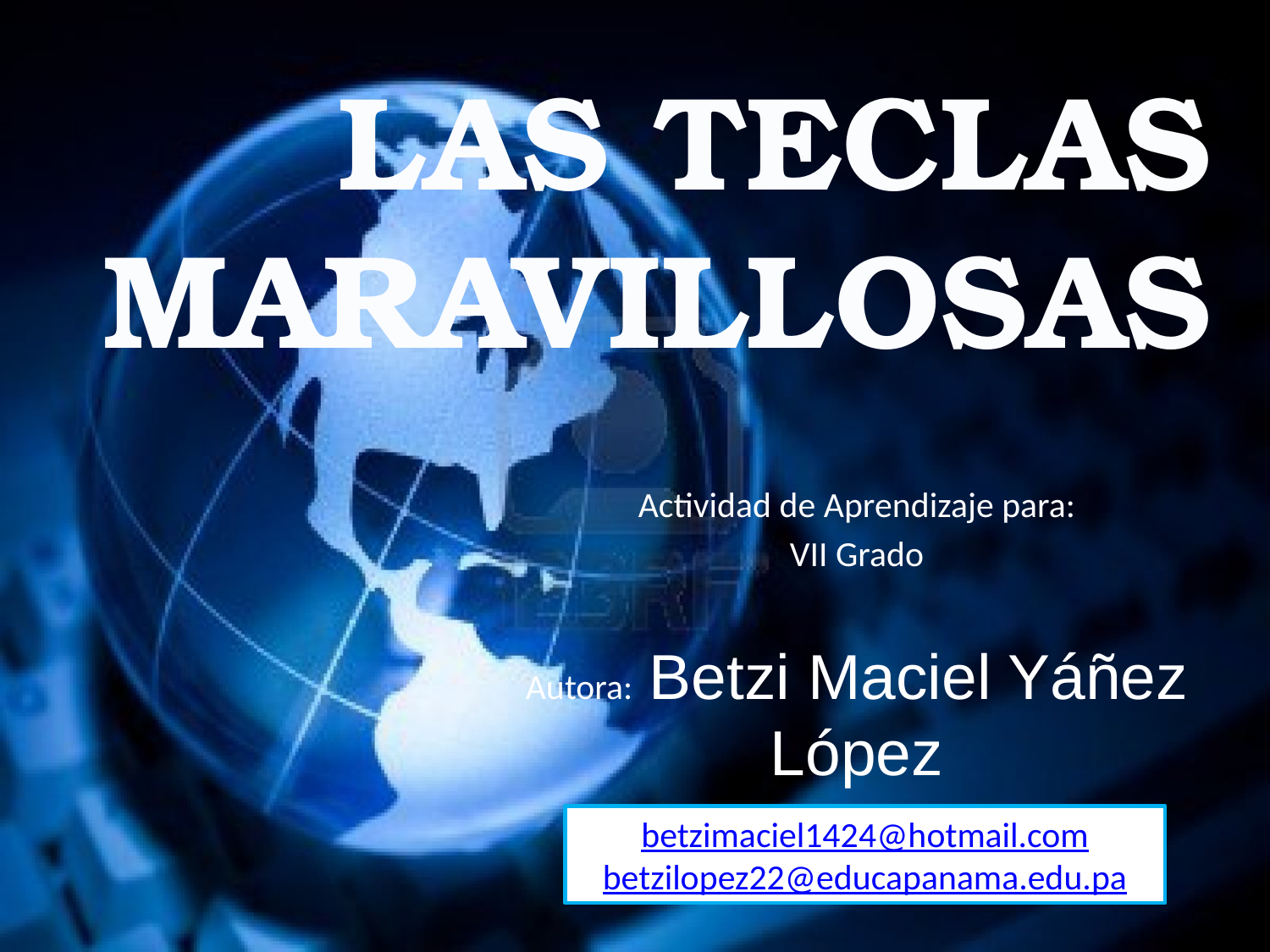

# LAS TECLAS MARAVILLOSAS
Actividad de Aprendizaje para:
VII Grado

Autora:  Betzi Maciel Yáñez López

Contacto:

betzimaciel1424@hotmail.com
betzilopez22@educapanama.edu.pa